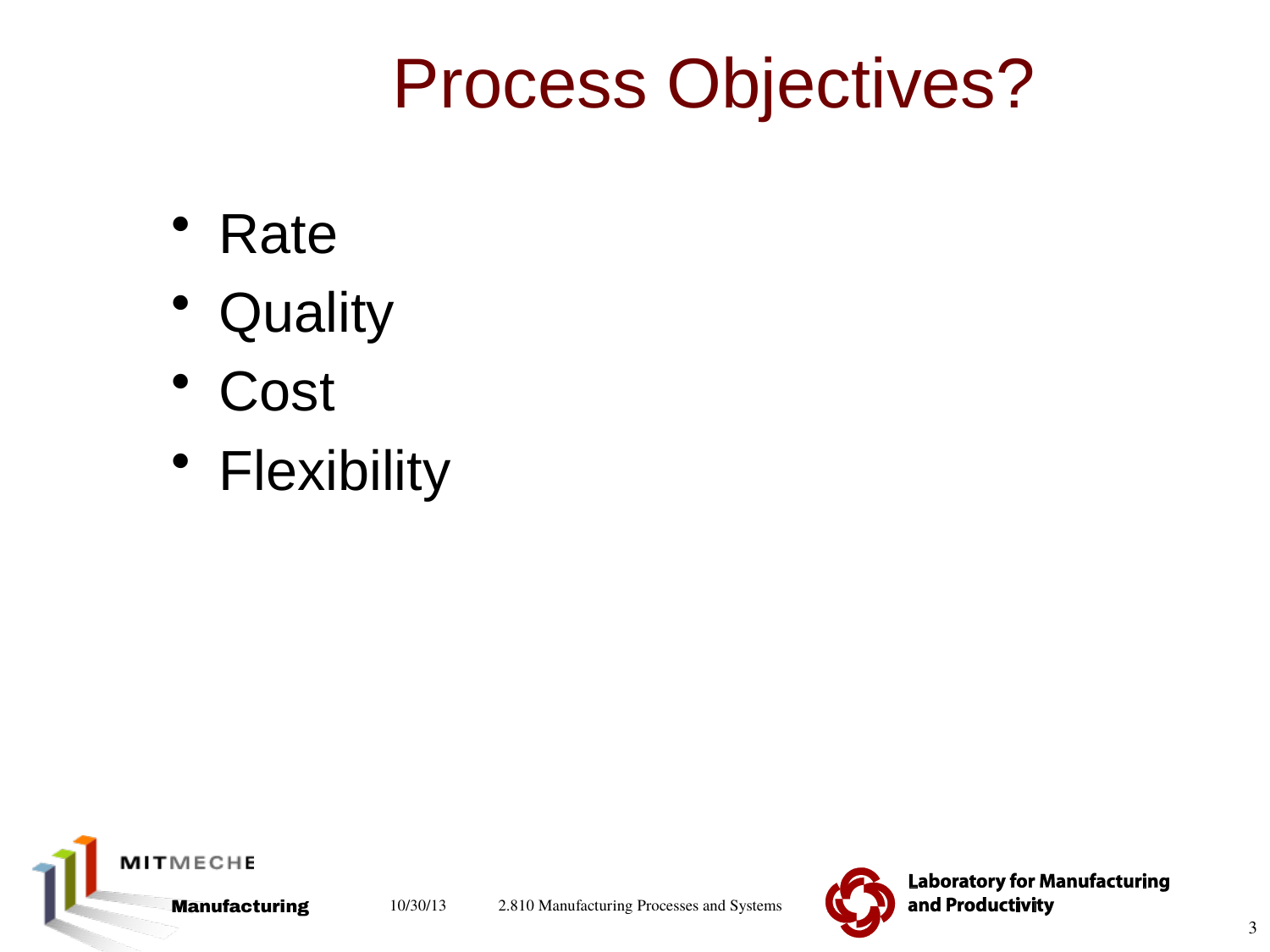

# Process Objectives?
Rate
Quality
Cost
Flexibility
2.810 Manufacturing Processes and Systems
10/30/13
3